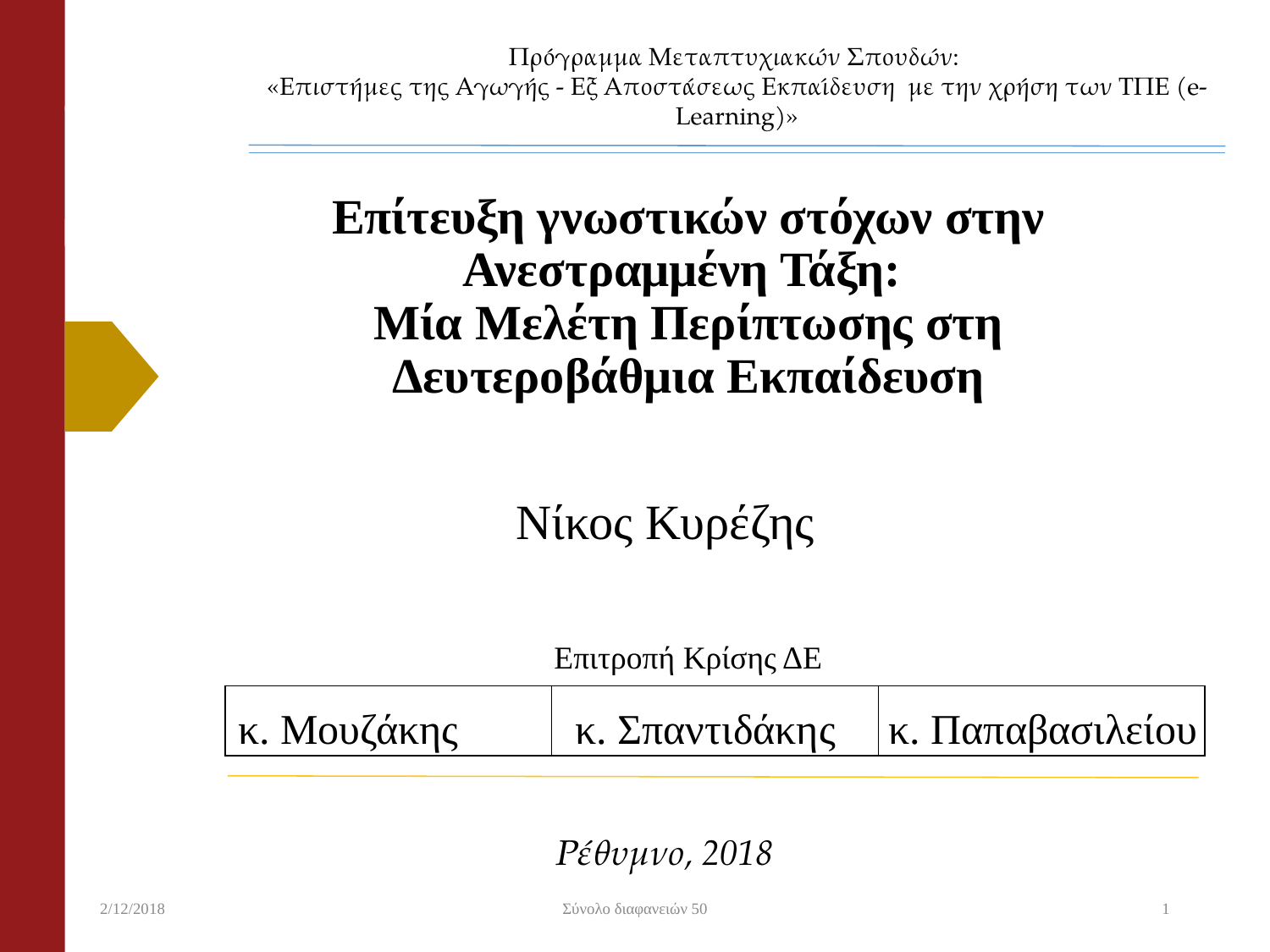

Πρόγραμμα Μεταπτυχιακών Σπουδών:
«Επιστήμες της Αγωγής - Εξ Αποστάσεως Εκπαίδευση  με την χρήση των ΤΠΕ (e-Learning)»
# Επίτευξη γνωστικών στόχων στην Ανεστραμμένη Τάξη: Μία Μελέτη Περίπτωσης στη Δευτεροβάθμια Εκπαίδευση
Νίκος Κυρέζης
Επιτροπή Κρίσης ΔΕ
| κ |  |  |
| --- | --- | --- |
 κ. Μουζάκης           κ. Σπαντιδάκης     κ. Παπαβασιλείου
Ρέθυμνο, 2018
2/12/2018
Σύνολο διαφανειών 50
1